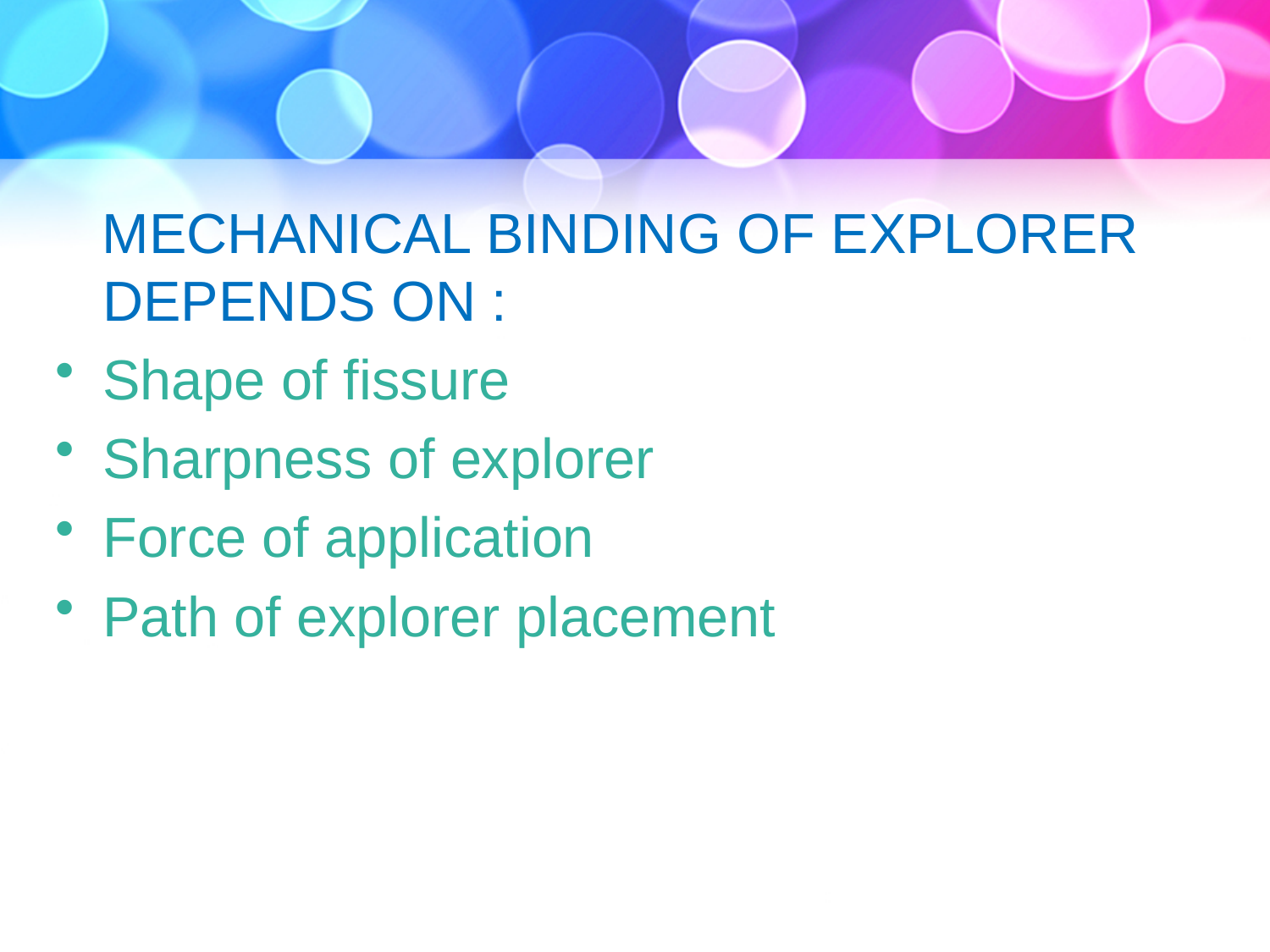

#
   MECHANICAL BINDING OF EXPLORER DEPENDS ON :
Shape of fissure
Sharpness of explorer
Force of application
Path of explorer placement